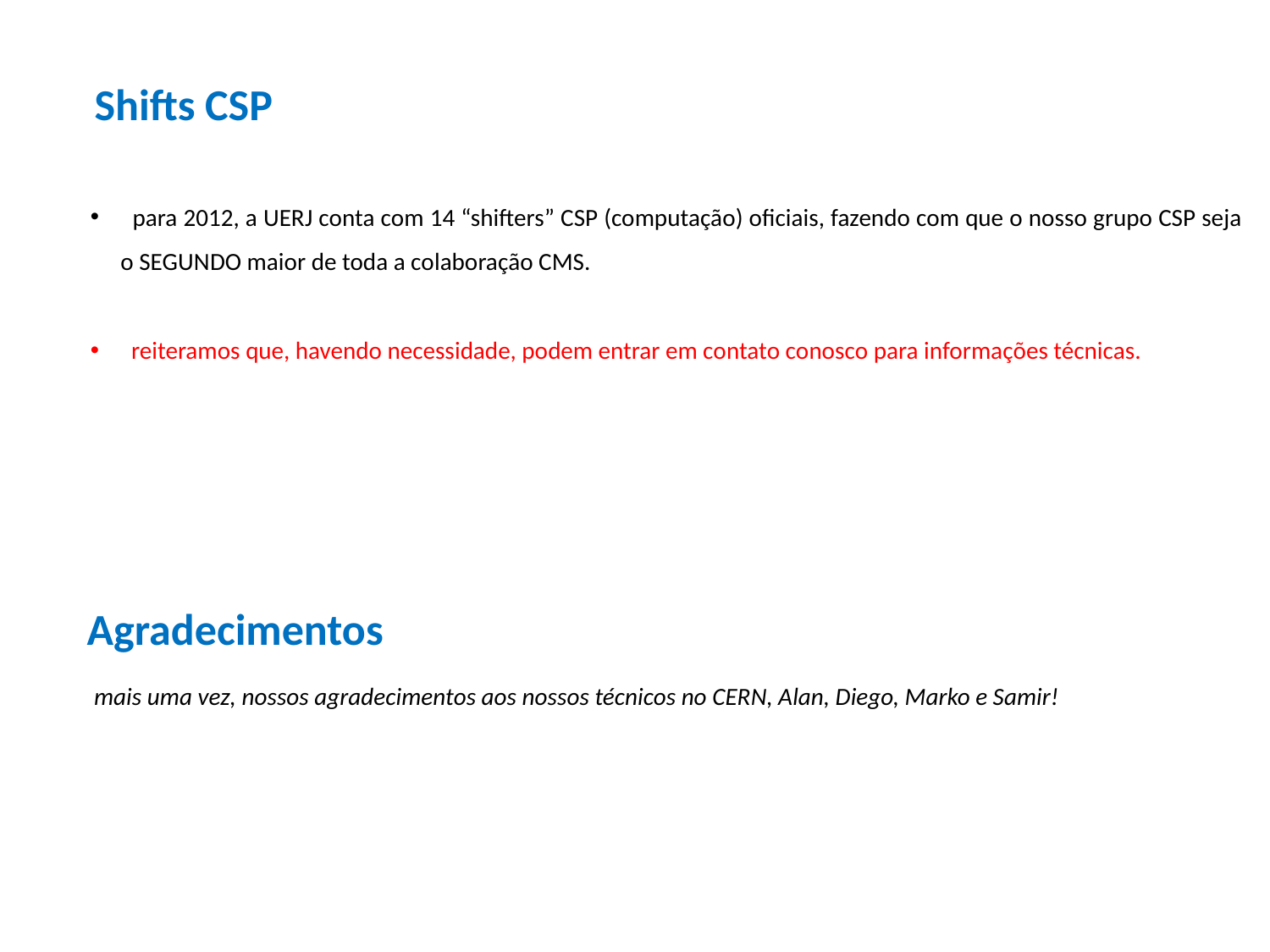

Shifts CSP

  para 2012, a UERJ conta com 14 “shifters” CSP (computação) oficiais, fazendo com que o nosso grupo CSP seja o SEGUNDO maior de toda a colaboração CMS.

  reiteramos que, havendo necessidade, podem entrar em contato conosco para informações técnicas.

Agradecimentos
 mais uma vez, nossos agradecimentos aos nossos técnicos no CERN, Alan, Diego, Marko e Samir!